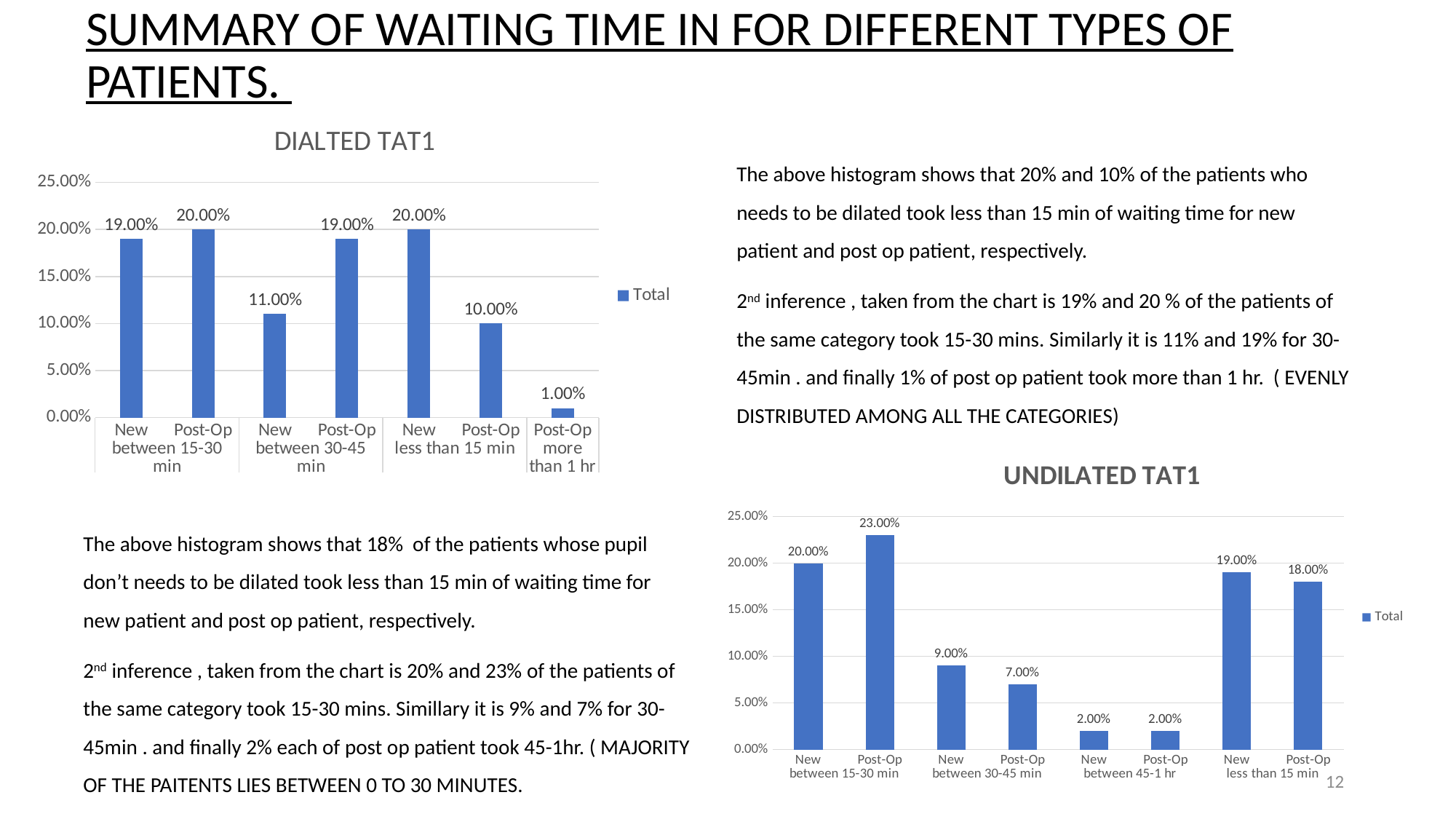

# SUMMARY OF WAITING TIME IN FOR DIFFERENT TYPES OF PATIENTS.

### Chart: DIALTED TAT1

| Category | Total |
|---|---|
| New | 0.19 |
| Post-Op | 0.2 |
| New | 0.11 |
| Post-Op | 0.19 |
| New | 0.2 |
| Post-Op | 0.1 |
| Post-Op | 0.01 |
The above histogram shows that 20% and 10% of the patients who needs to be dilated took less than 15 min of waiting time for new patient and post op patient, respectively.
2nd inference , taken from the chart is 19% and 20 % of the patients of the same category took 15-30 mins. Similarly it is 11% and 19% for 30-45min . and finally 1% of post op patient took more than 1 hr.  ( EVENLY DISTRIBUTED AMONG ALL THE CATEGORIES)

### Chart: UNDILATED TAT1

| Category | Total |
|---|---|
| New | 0.2 |
| Post-Op | 0.23 |
| New | 0.09 |
| Post-Op | 0.07 |
| New | 0.02 |
| Post-Op | 0.02 |
| New | 0.19 |
| Post-Op | 0.18 |
The above histogram shows that 18%  of the patients whose pupil don’t needs to be dilated took less than 15 min of waiting time for new patient and post op patient, respectively.
2nd inference , taken from the chart is 20% and 23% of the patients of the same category took 15-30 mins. Simillary it is 9% and 7% for 30-45min . and finally 2% each of post op patient took 45-1hr. ( MAJORITY OF THE PAITENTS LIES BETWEEN 0 TO 30 MINUTES.
12